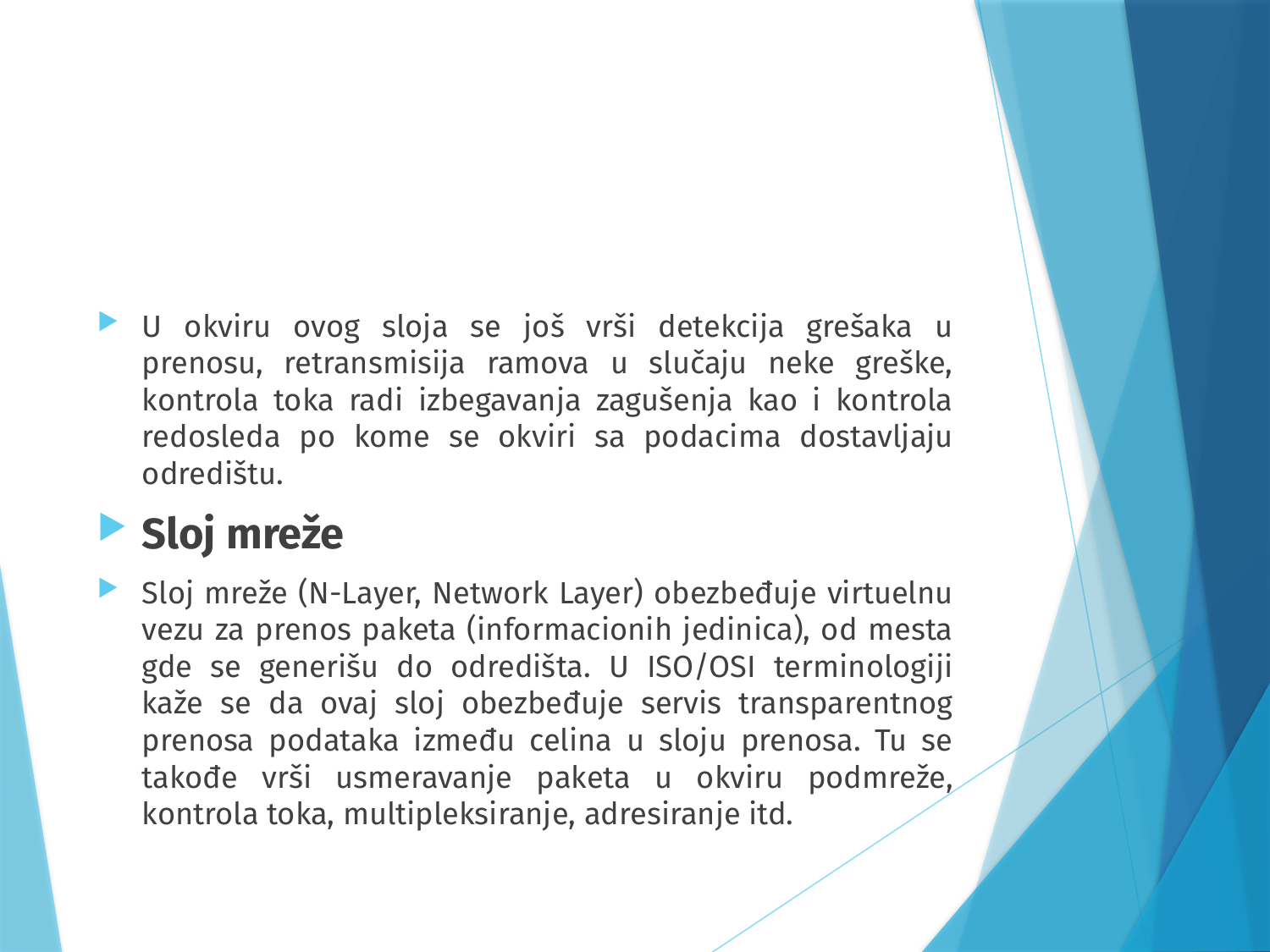

#
U okviru ovog sloja se još vrši detekcija grešaka u prenosu, retransmisija ramova u slučaju neke greške, kontrola toka radi izbegavanja zagušenja kao i kontrola redosleda po kome se okviri sa podacima dostavljaju odredištu.
Sloj mreže
Sloj mreže (N-Layer, Network Layer) obezbeđuje virtuelnu vezu za prenos paketa (informacionih jedinica), od mesta gde se generišu do odredišta. U ISO/OSI terminologiji kaže se da ovaj sloj obezbeđuje servis transparentnog prenosa podataka između celina u sloju prenosa. Tu se takođe vrši usmeravanje paketa u okviru podmreže, kontrola toka, multipleksiranje, adresiranje itd.